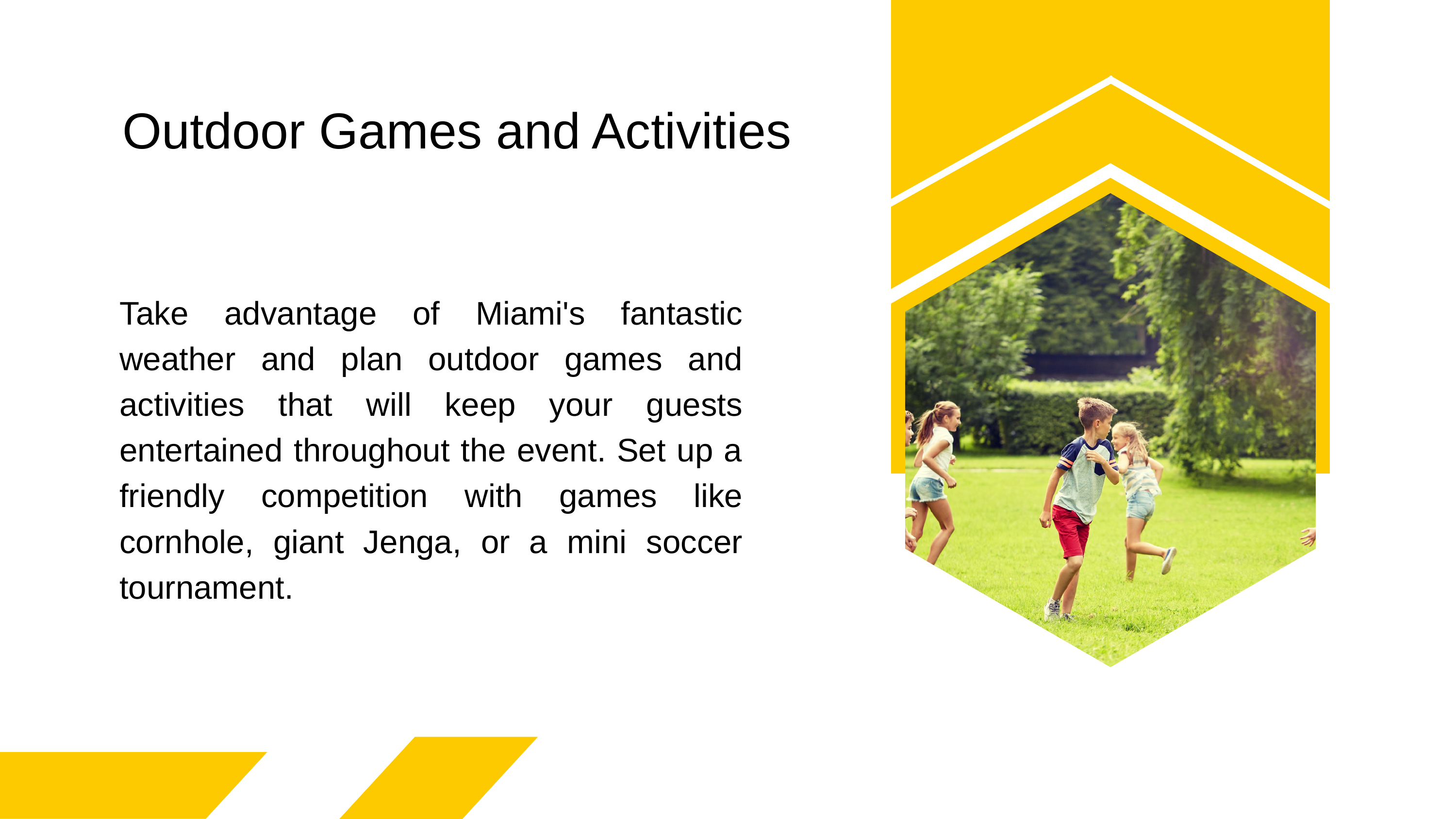

Outdoor Games and Activities

Take advantage of Miami's fantastic weather and plan outdoor games and activities that will keep your guests entertained throughout the event. Set up a friendly competition with games like cornhole, giant Jenga, or a mini soccer tournament.
Presentations are communication tools that can be used as demonstrations, lectures, speeches, reports, and more. It is mostly presented before an audience.